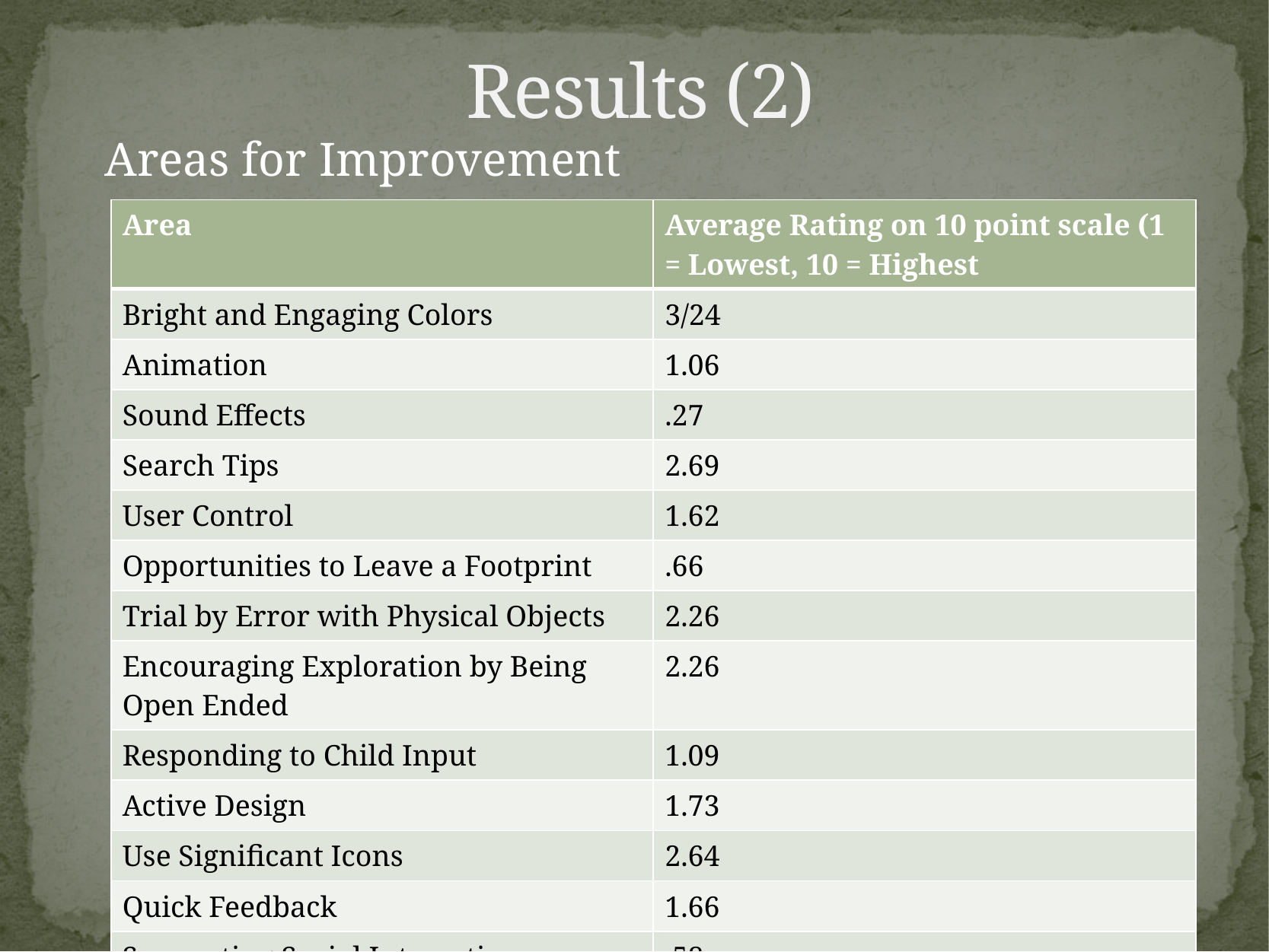

# Results (2)
Areas for Improvement

| Area | Average Rating on 10 point scale (1 = Lowest, 10 = Highest |
| --- | --- |
| Bright and Engaging Colors | 3/24 |
| Animation | 1.06 |
| Sound Effects | .27 |
| Search Tips | 2.69 |
| User Control | 1.62 |
| Opportunities to Leave a Footprint | .66 |
| Trial by Error with Physical Objects | 2.26 |
| Encouraging Exploration by Being Open Ended | 2.26 |
| Responding to Child Input | 1.09 |
| Active Design | 1.73 |
| Use Significant Icons | 2.64 |
| Quick Feedback | 1.66 |
| Supporting Social Interaction | .58 |